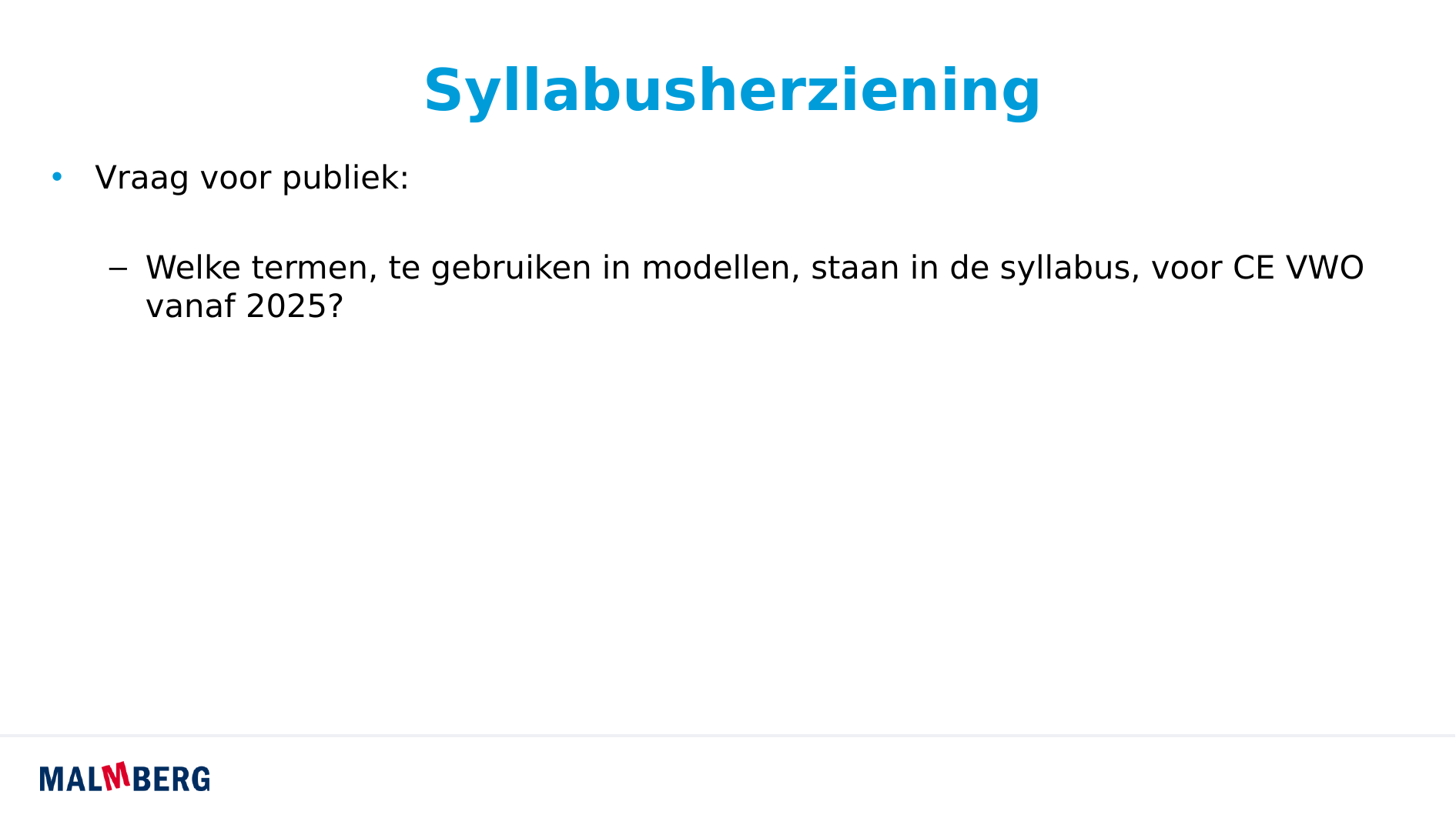

# Syllabusherziening
Vraag voor publiek:

Welke termen, te gebruiken in modellen, staan in de syllabus, voor CE VWO vanaf 2025?